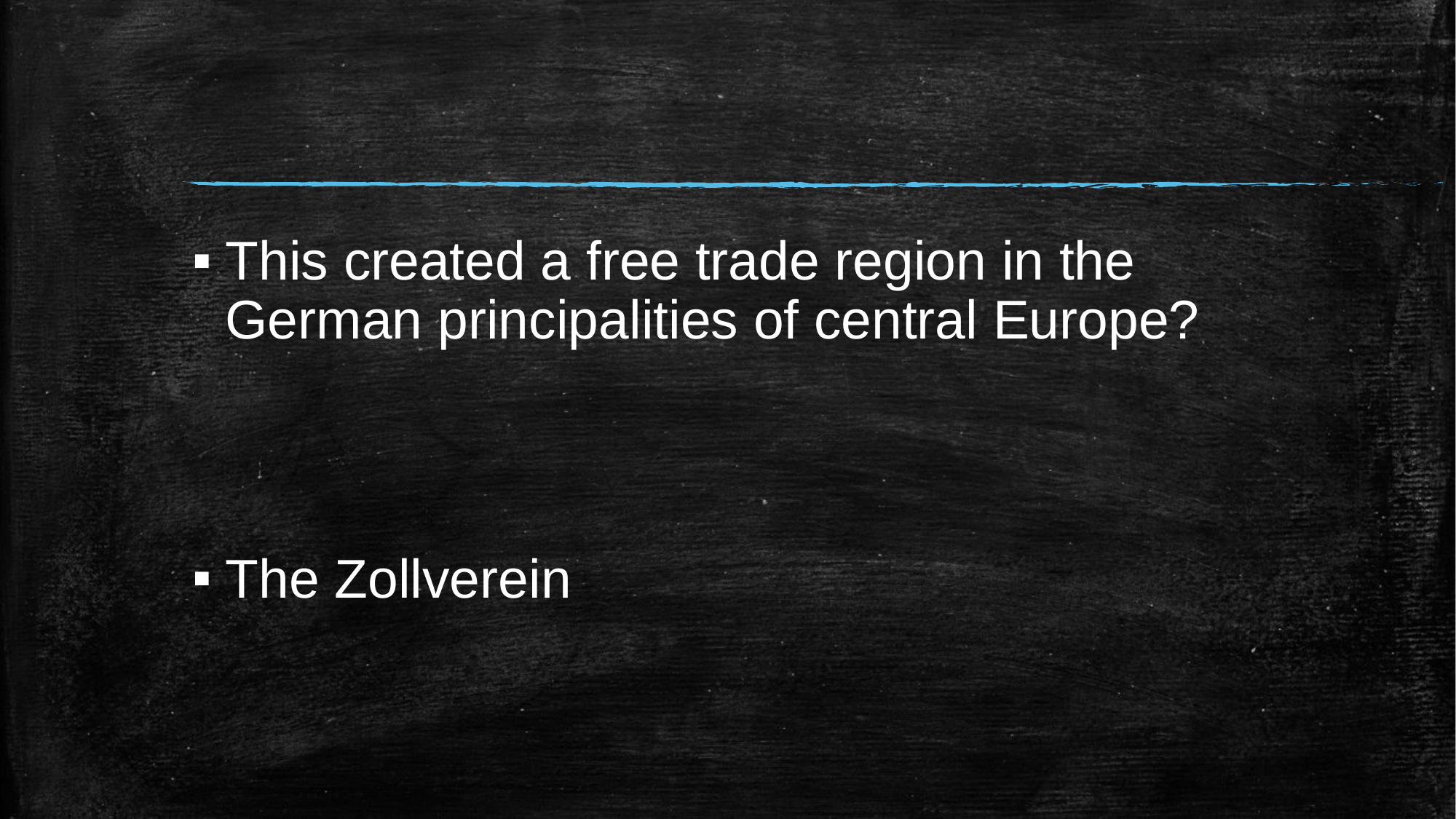

#
This created a free trade region in the German principalities of central Europe?

The Zollverein